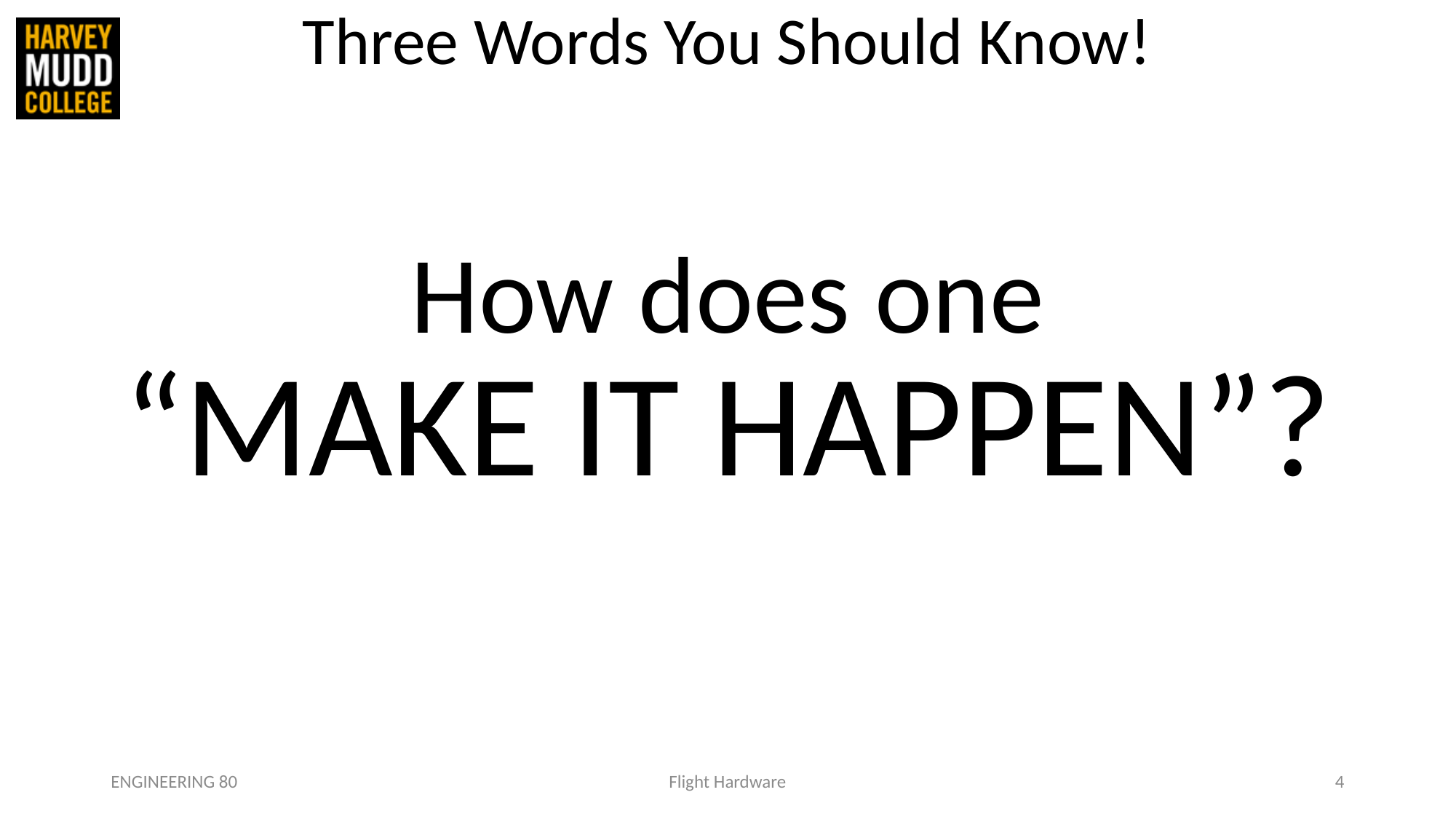

# Three Words You Should Know!
“MAKE IT HAPPEN”?
How does one
ENGINEERING 80
Flight Hardware
4